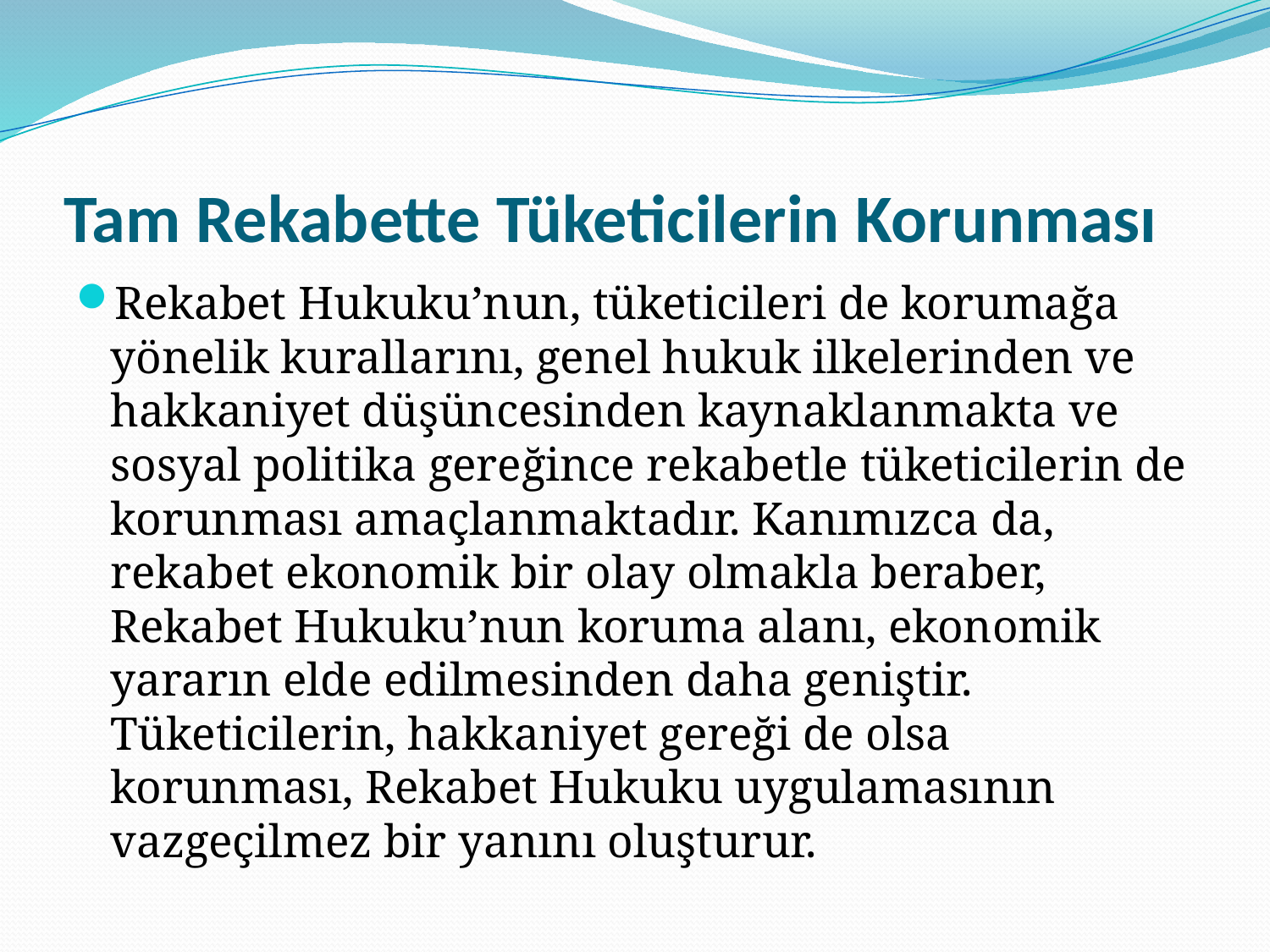

# Tam Rekabette Tüketicilerin Korunması
Rekabet Hukuku’nun, tüketicileri de korumağa yönelik kurallarını, genel hukuk ilkelerinden ve hakkaniyet düşüncesinden kaynaklanmakta ve sosyal politika gereğince rekabetle tüketicilerin de korunması amaçlanmaktadır. Kanımızca da, rekabet ekonomik bir olay olmakla beraber, Rekabet Hukuku’nun koruma alanı, ekonomik yararın elde edilmesinden daha geniştir. Tüketicilerin, hakkaniyet gereği de olsa korunması, Rekabet Hukuku uygulamasının vazgeçilmez bir yanını oluşturur.